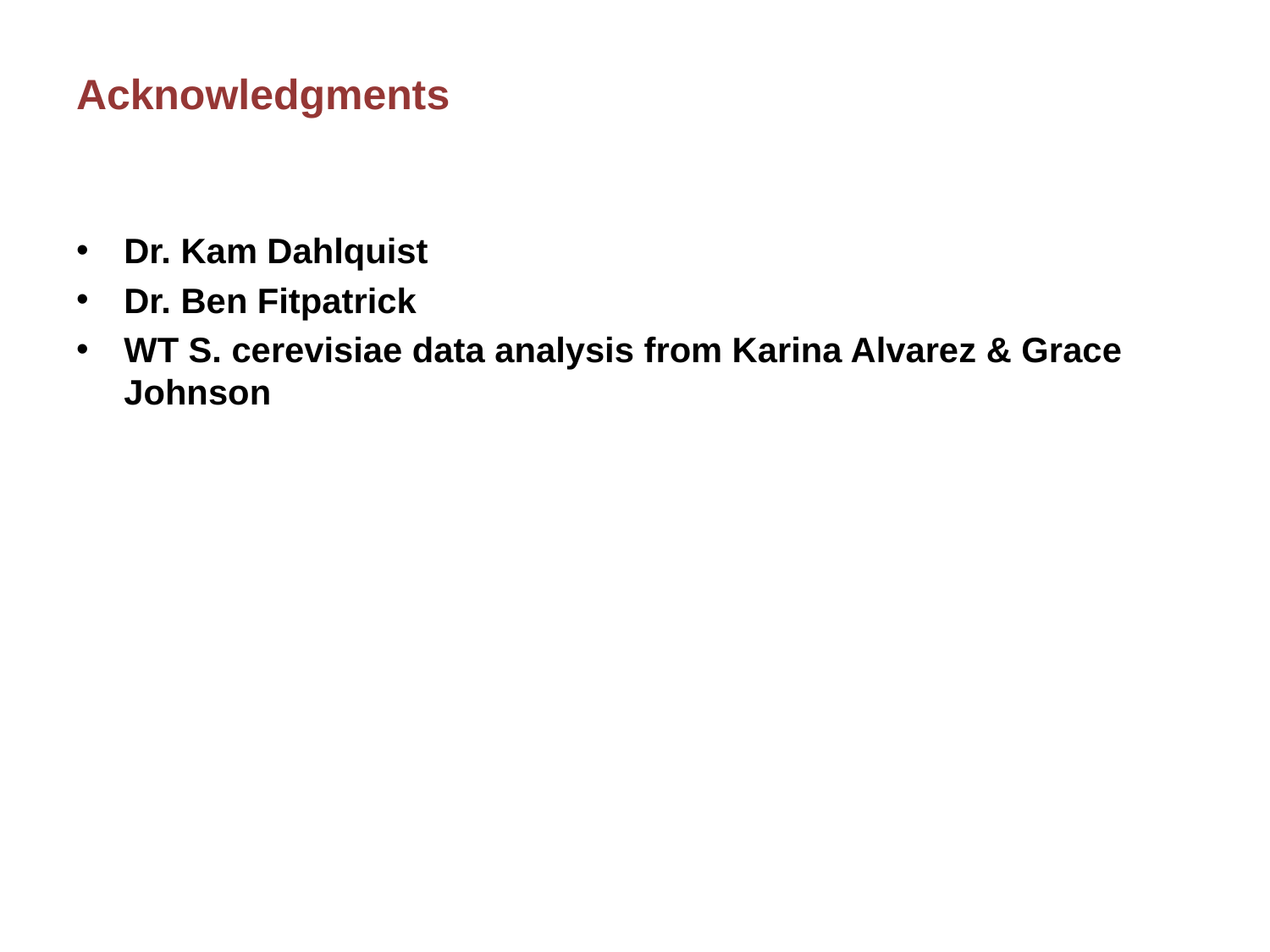

# Acknowledgments
Dr. Kam Dahlquist
Dr. Ben Fitpatrick
WT S. cerevisiae data analysis from Karina Alvarez & Grace Johnson